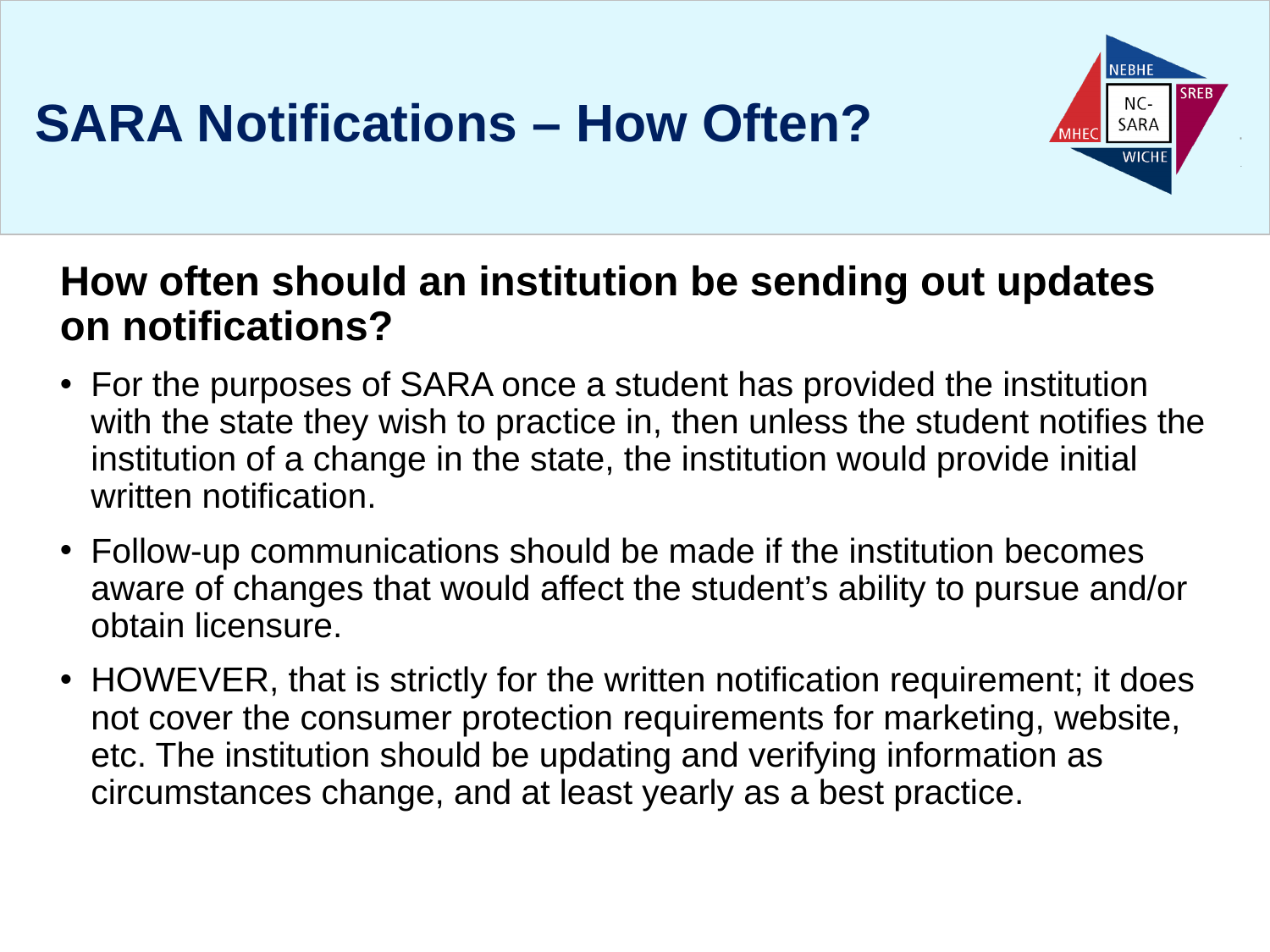

# SARA Notifications – How Often?
How often should an institution be sending out updates on notifications?
For the purposes of SARA once a student has provided the institution with the state they wish to practice in, then unless the student notifies the institution of a change in the state, the institution would provide initial written notification.
Follow-up communications should be made if the institution becomes aware of changes that would affect the student’s ability to pursue and/or obtain licensure.
HOWEVER, that is strictly for the written notification requirement; it does not cover the consumer protection requirements for marketing, website, etc. The institution should be updating and verifying information as circumstances change, and at least yearly as a best practice.